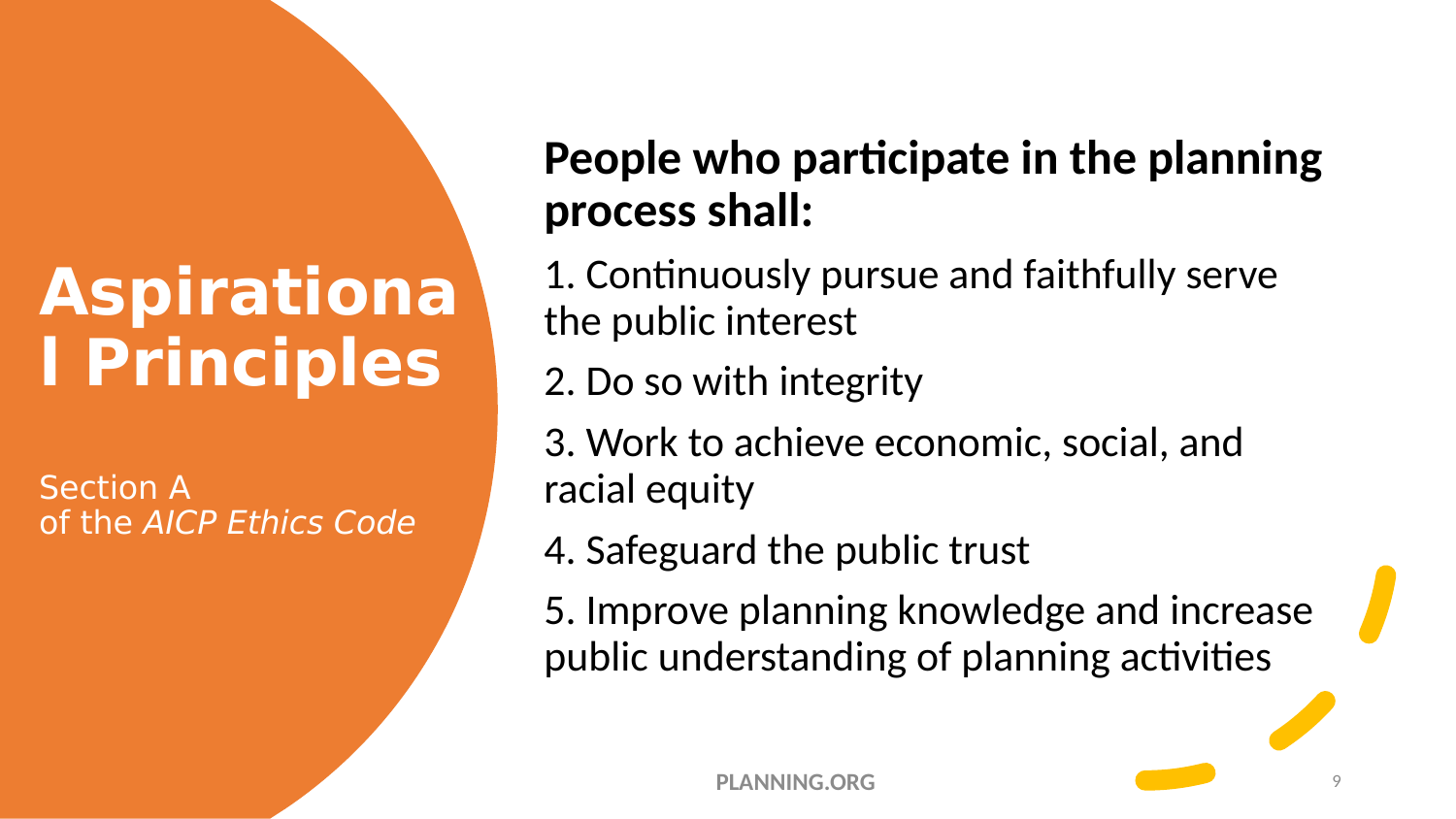

People who participate in the planning process shall:
1. Continuously pursue and faithfully serve the public interest
2. Do so with integrity
3. Work to achieve economic, social, and racial equity
4. Safeguard the public trust
5. Improve planning knowledge and increase public understanding of planning activities
# Aspirational Principles Section A of the AICP Ethics Code

PLANNING.ORG
9